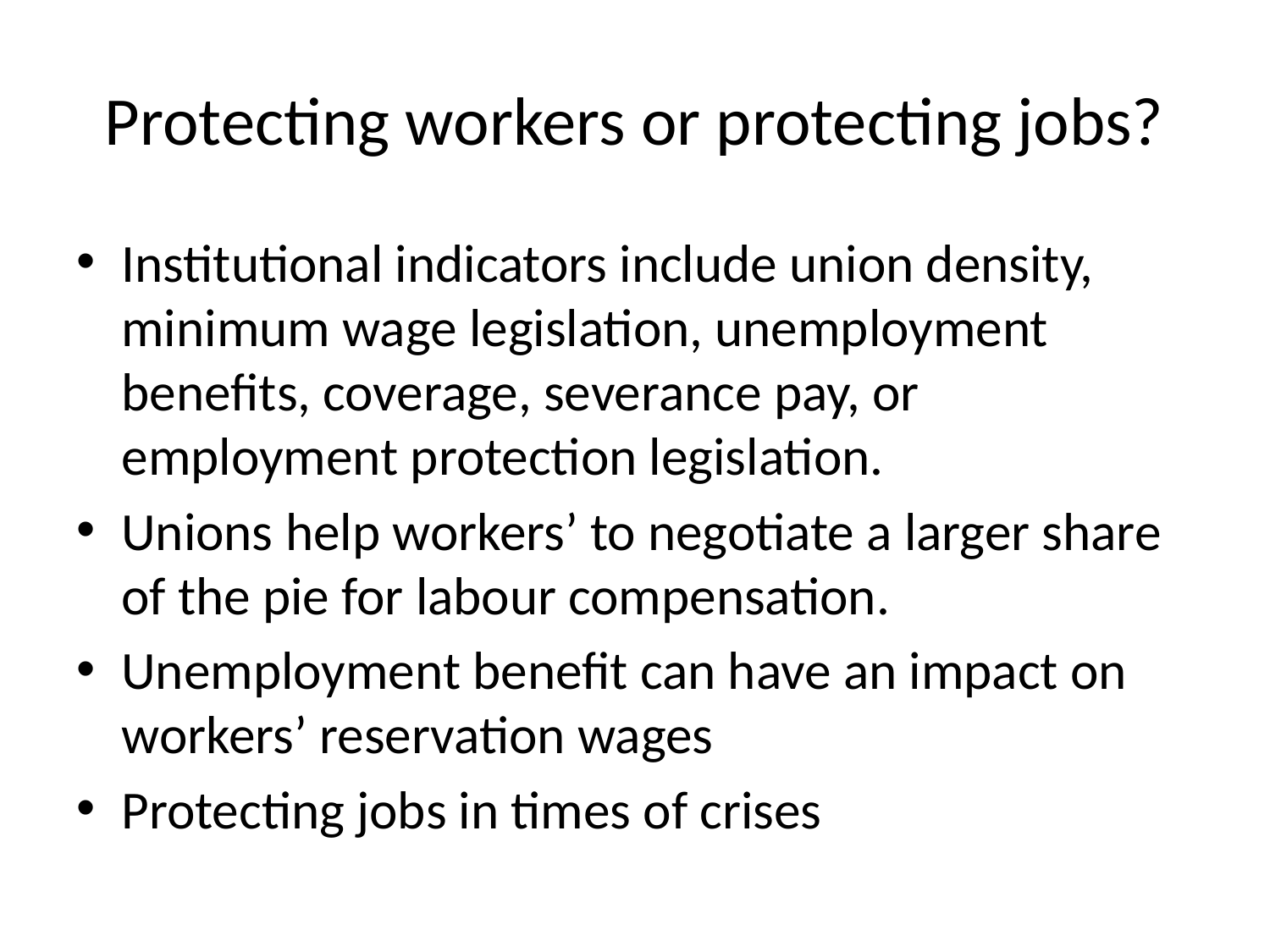

# Protecting workers or protecting jobs?
Institutional indicators include union density, minimum wage legislation, unemployment benefits, coverage, severance pay, or employment protection legislation.
Unions help workers’ to negotiate a larger share of the pie for labour compensation.
Unemployment benefit can have an impact on workers’ reservation wages
Protecting jobs in times of crises